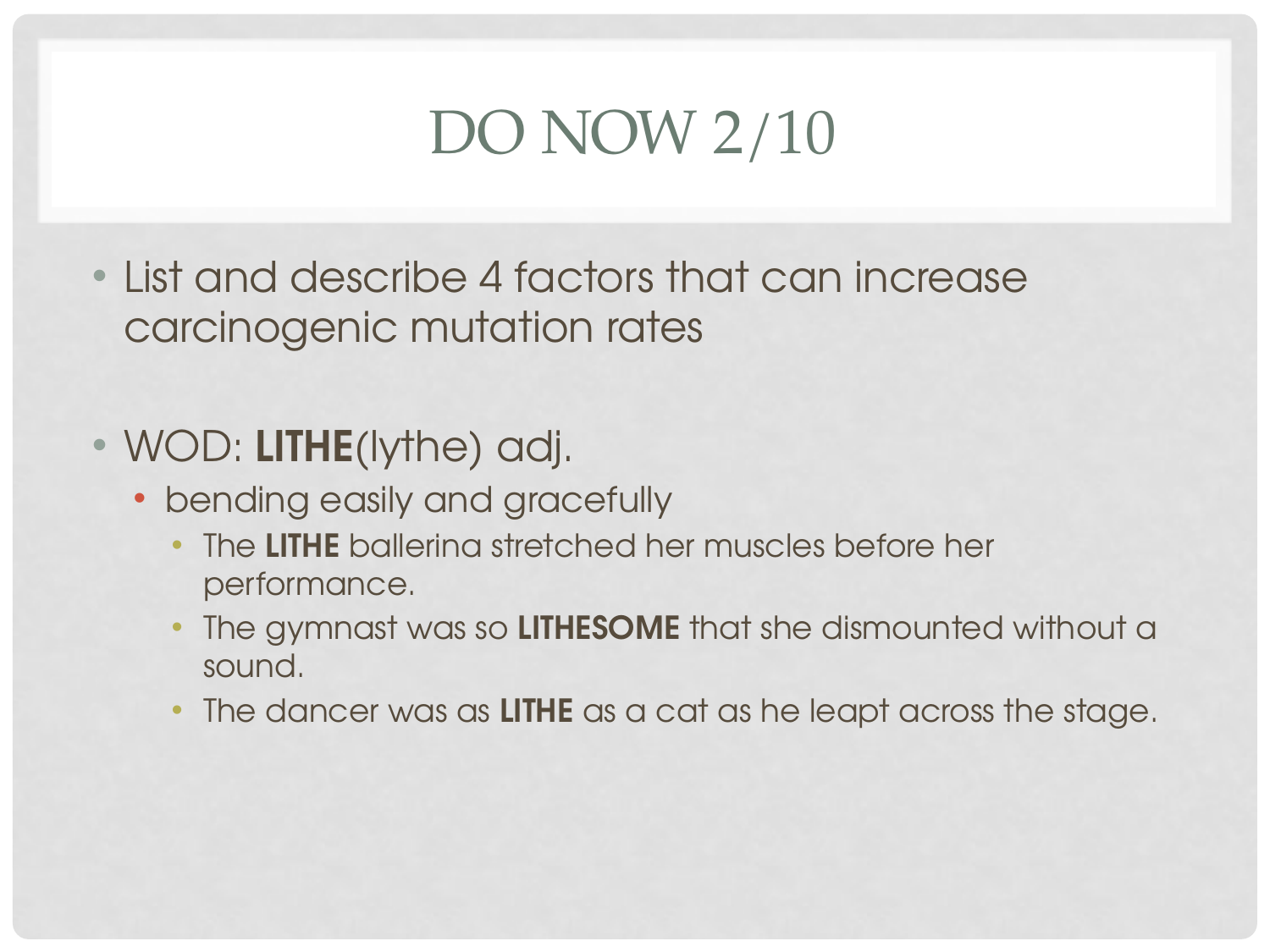

# Do Now 2/10
List and describe 4 factors that can increase carcinogenic mutation rates

WOD: LITHE(lythe) adj.
bending easily and gracefully
The LITHE ballerina stretched her muscles before her performance.
The gymnast was so LITHESOME that she dismounted without a sound.
The dancer was as LITHE as a cat as he leapt across the stage.